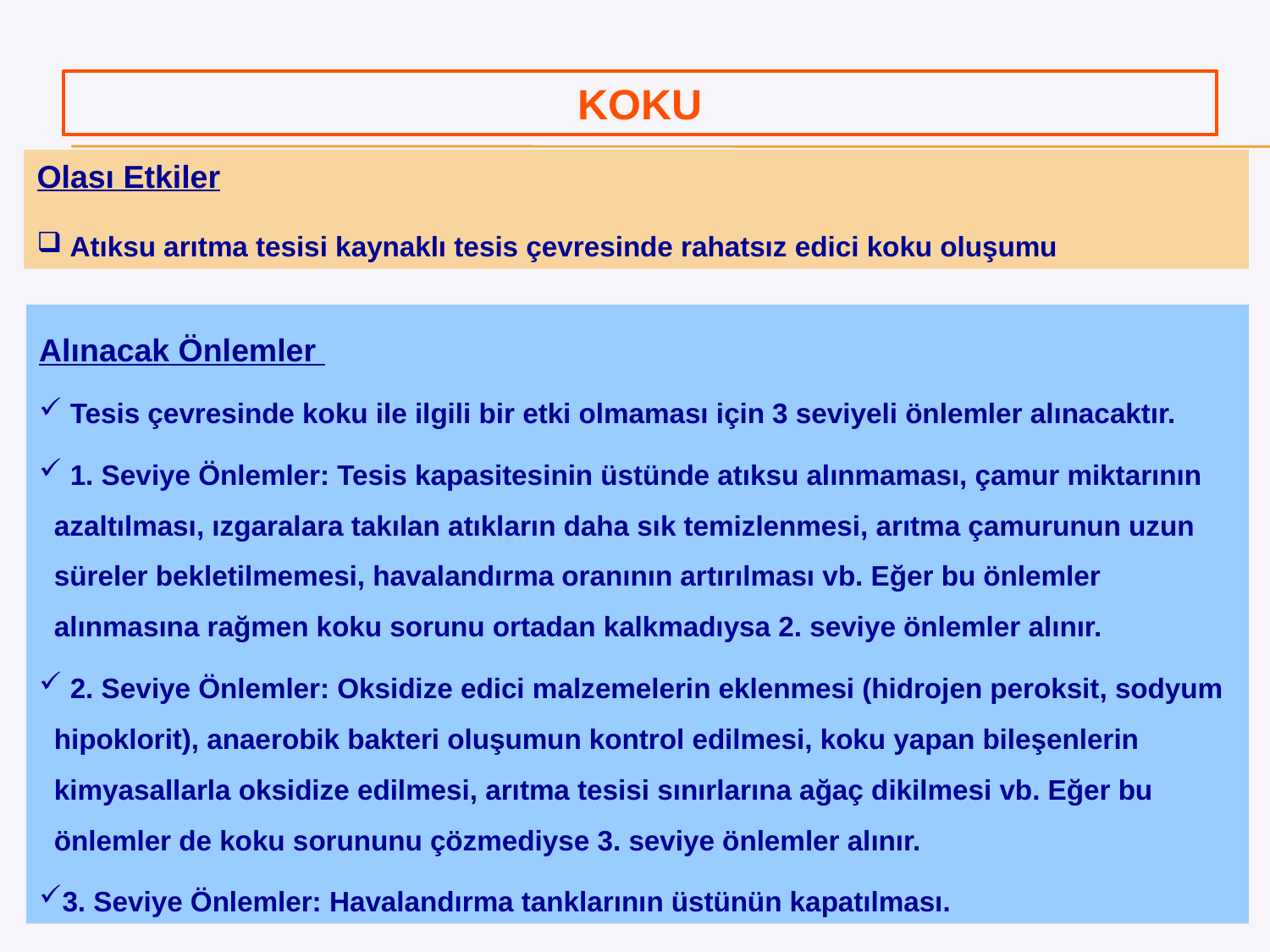

KOKU
Olası Etkiler
 Atıksu arıtma tesisi kaynaklı tesis çevresinde rahatsız edici koku oluşumu
Alınacak Önlemler
 Tesis çevresinde koku ile ilgili bir etki olmaması için 3 seviyeli önlemler alınacaktır.
 1. Seviye Önlemler: Tesis kapasitesinin üstünde atıksu alınmaması, çamur miktarının azaltılması, ızgaralara takılan atıkların daha sık temizlenmesi, arıtma çamurunun uzun süreler bekletilmemesi, havalandırma oranının artırılması vb. Eğer bu önlemler alınmasına rağmen koku sorunu ortadan kalkmadıysa 2. seviye önlemler alınır.
 2. Seviye Önlemler: Oksidize edici malzemelerin eklenmesi (hidrojen peroksit, sodyum hipoklorit), anaerobik bakteri oluşumun kontrol edilmesi, koku yapan bileşenlerin kimyasallarla oksidize edilmesi, arıtma tesisi sınırlarına ağaç dikilmesi vb. Eğer bu önlemler de koku sorununu çözmediyse 3. seviye önlemler alınır.
3. Seviye Önlemler: Havalandırma tanklarının üstünün kapatılması.